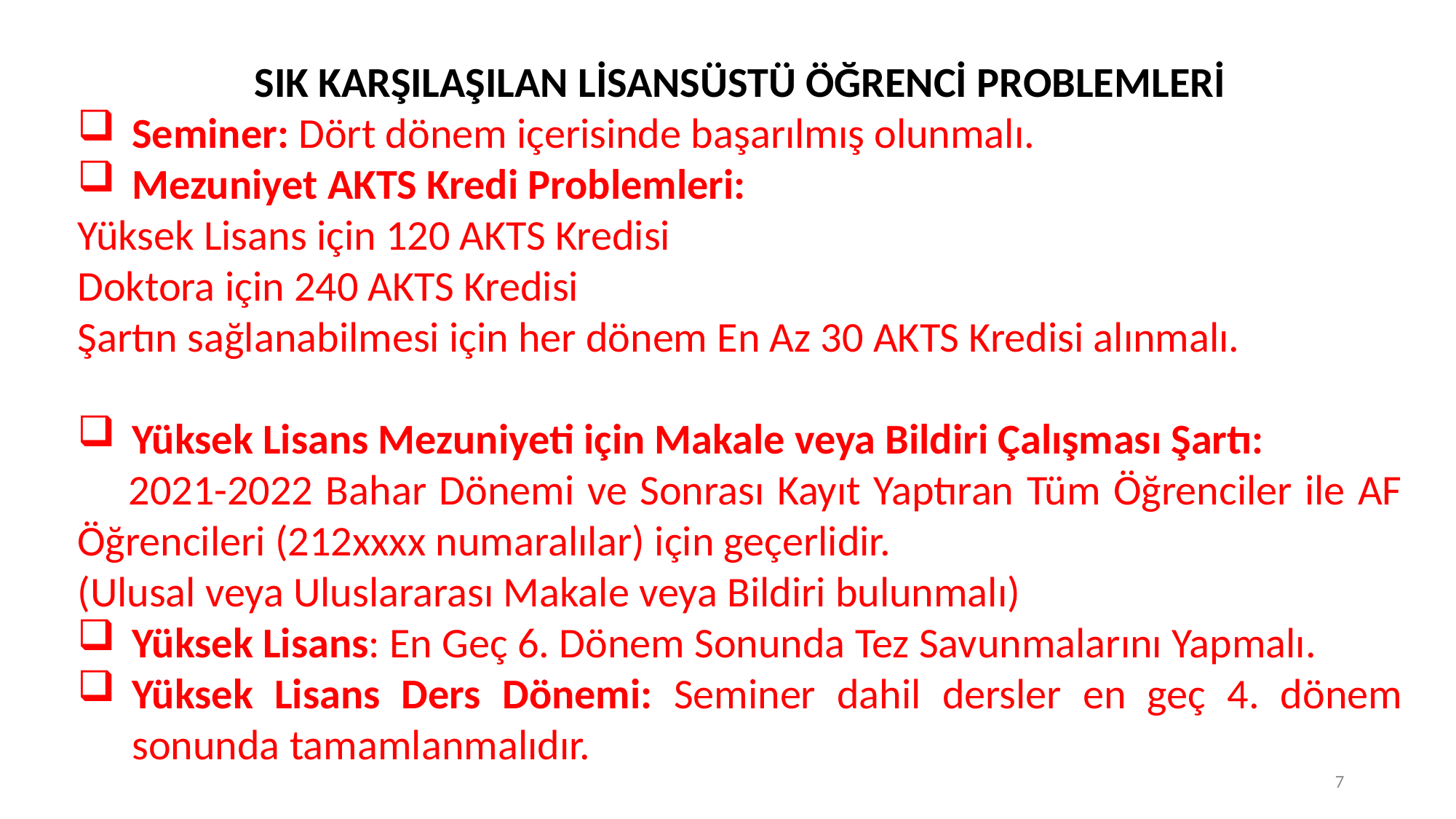

SIK KARŞILAŞILAN LİSANSÜSTÜ ÖĞRENCİ PROBLEMLERİ
Seminer: Dört dönem içerisinde başarılmış olunmalı.
Mezuniyet AKTS Kredi Problemleri:
Yüksek Lisans için 120 AKTS Kredisi
Doktora için 240 AKTS Kredisi
Şartın sağlanabilmesi için her dönem En Az 30 AKTS Kredisi alınmalı.

Yüksek Lisans Mezuniyeti için Makale veya Bildiri Çalışması Şartı:
    2021-2022 Bahar Dönemi ve Sonrası Kayıt Yaptıran Tüm Öğrenciler ile AF Öğrencileri (212xxxx numaralılar) için geçerlidir.
(Ulusal veya Uluslararası Makale veya Bildiri bulunmalı)
Yüksek Lisans: En Geç 6. Dönem Sonunda Tez Savunmalarını Yapmalı.
Yüksek Lisans Ders Dönemi: Seminer dahil dersler en geç 4. dönem sonunda tamamlanmalıdır.
7